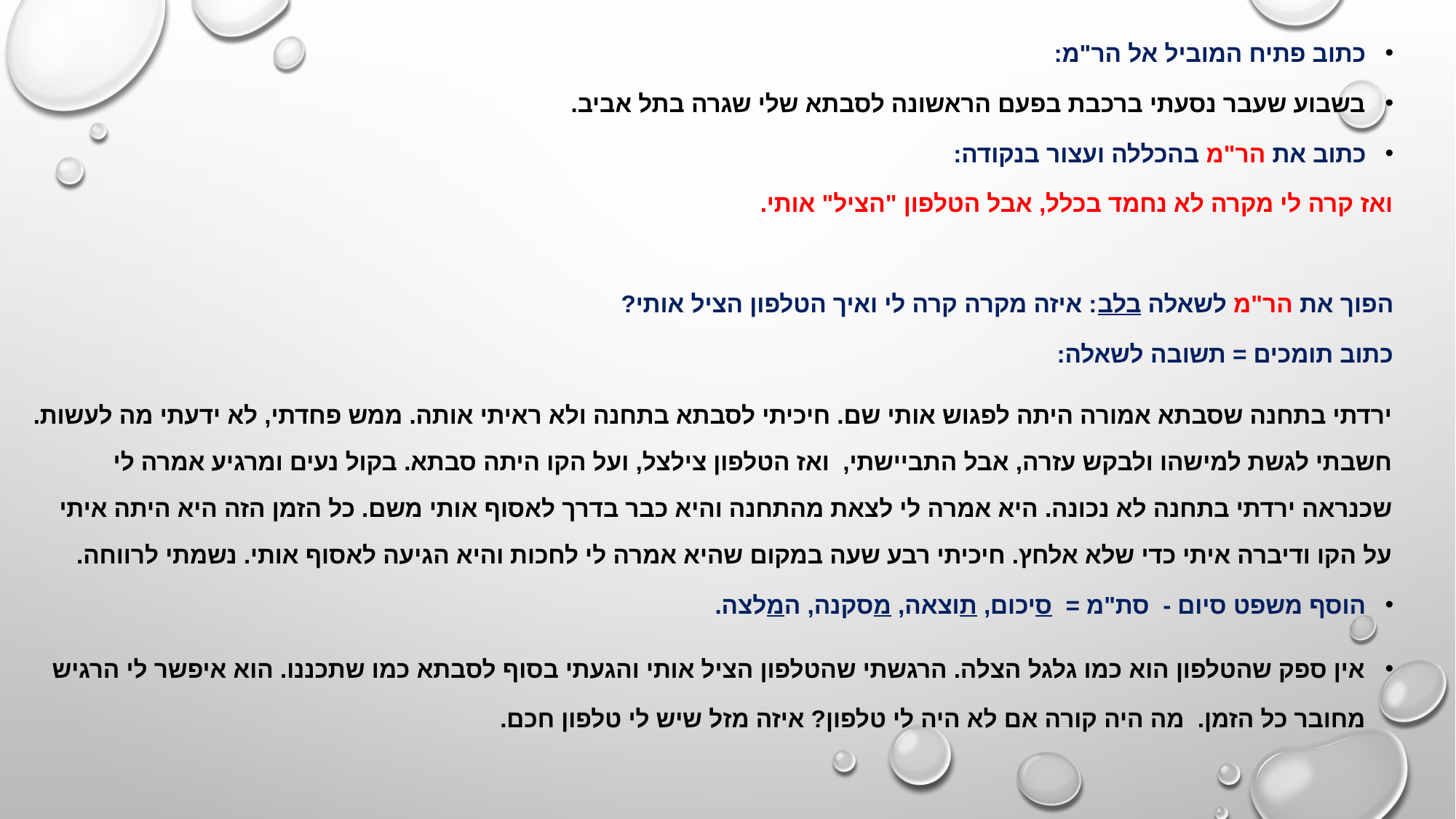

כתוב פתיח המוביל אל הר"מ:
בשבוע שעבר נסעתי ברכבת בפעם הראשונה לסבתא שלי שגרה בתל אביב.
כתוב את הר"מ בהכללה ועצור בנקודה:
ואז קרה לי מקרה לא נחמד בכלל, אבל הטלפון "הציל" אותי.

הפוך את הר"מ לשאלה בלב: איזה מקרה קרה לי ואיך הטלפון הציל אותי?
כתוב תומכים = תשובה לשאלה:
ירדתי בתחנה שסבתא אמורה היתה לפגוש אותי שם. חיכיתי לסבתא בתחנה ולא ראיתי אותה. ממש פחדתי, לא ידעתי מה לעשות. חשבתי לגשת למישהו ולבקש עזרה, אבל התביישתי,  ואז הטלפון צילצל, ועל הקו היתה סבתא. בקול נעים ומרגיע אמרה לי שכנראה ירדתי בתחנה לא נכונה. היא אמרה לי לצאת מהתחנה והיא כבר בדרך לאסוף אותי משם. כל הזמן הזה היא היתה איתי על הקו ודיברה איתי כדי שלא אלחץ. חיכיתי רבע שעה במקום שהיא אמרה לי לחכות והיא הגיעה לאסוף אותי. נשמתי לרווחה.
הוסף משפט סיום -  סת"מ =  סיכום, תוצאה, מסקנה, המלצה.
אין ספק שהטלפון הוא כמו גלגל הצלה. הרגשתי שהטלפון הציל אותי והגעתי בסוף לסבתא כמו שתכננו. הוא איפשר לי הרגיש מחובר כל הזמן.  מה היה קורה אם לא היה לי טלפון? איזה מזל שיש לי טלפון חכם.